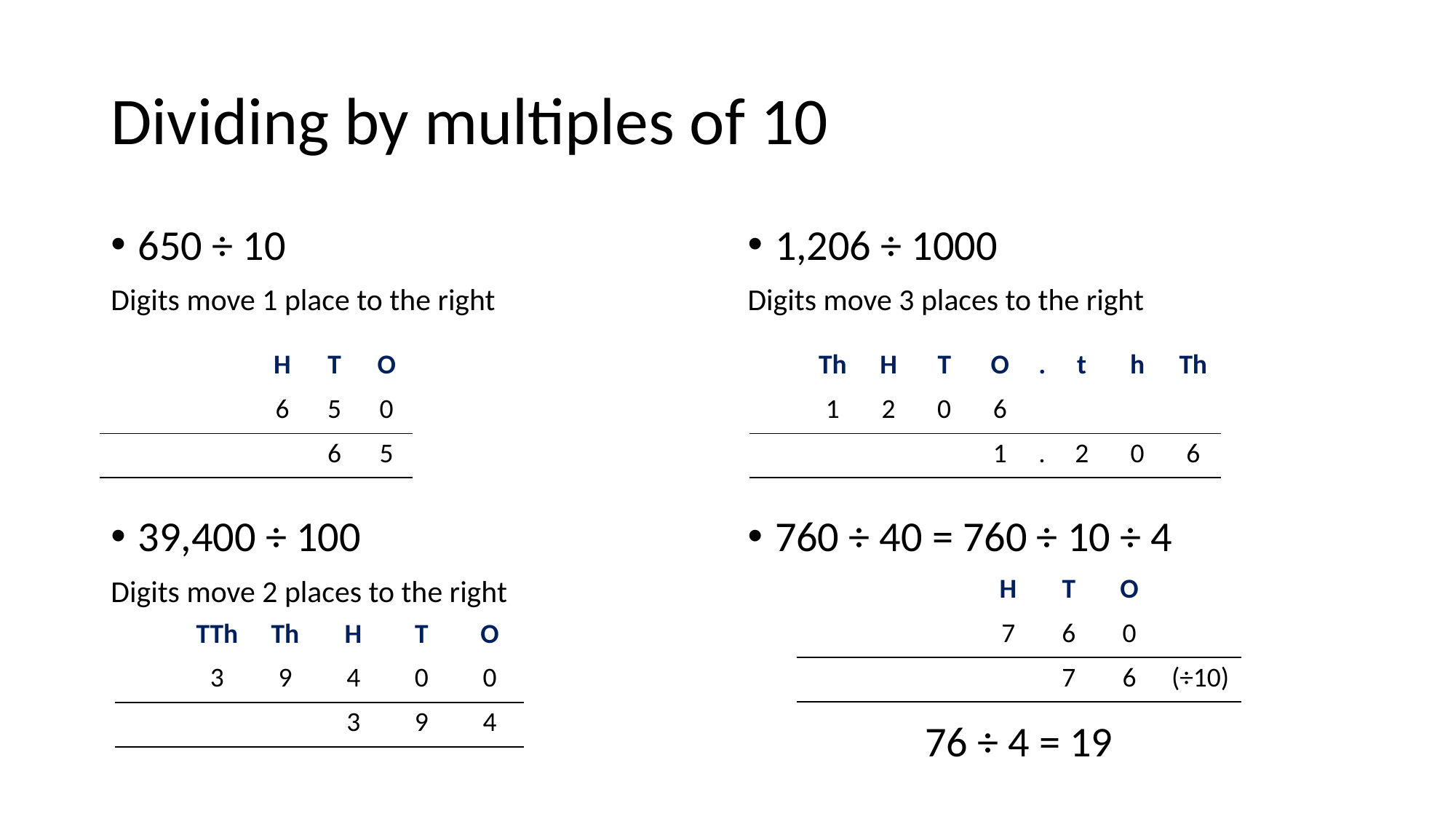

# Dividing by multiples of 10
650 ÷ 10
Digits move 1 place to the right

39,400 ÷ 100
Digits move 2 places to the right

1,206 ÷ 1000
Digits move 3 places to the right

760 ÷ 40 = 760 ÷ 10 ÷ 4

|  |  |  | H | T | O |
| --- | --- | --- | --- | --- | --- |
|  |  |  | 6 | 5 | 0 |
|  |  |  |  | 6 | 5 |
|  | Th | H | T | O | . | t | h | Th |
| --- | --- | --- | --- | --- | --- | --- | --- | --- |
|  | 1 | 2 | 0 | 6 |  |  |  |  |
|  |  |  |  | 1 | . | 2 | 0 | 6 |
|  |  |  | H | T | O |  |
| --- | --- | --- | --- | --- | --- | --- |
|  |  |  | 7 | 6 | 0 |  |
|  |  |  |  | 7 | 6 | (÷10) |
| 76 ÷ 4 = 19 |  |  |  |  |  |  |
|  | TTh | Th | H | T | O |
| --- | --- | --- | --- | --- | --- |
|  | 3 | 9 | 4 | 0 | 0 |
|  |  |  | 3 | 9 | 4 |